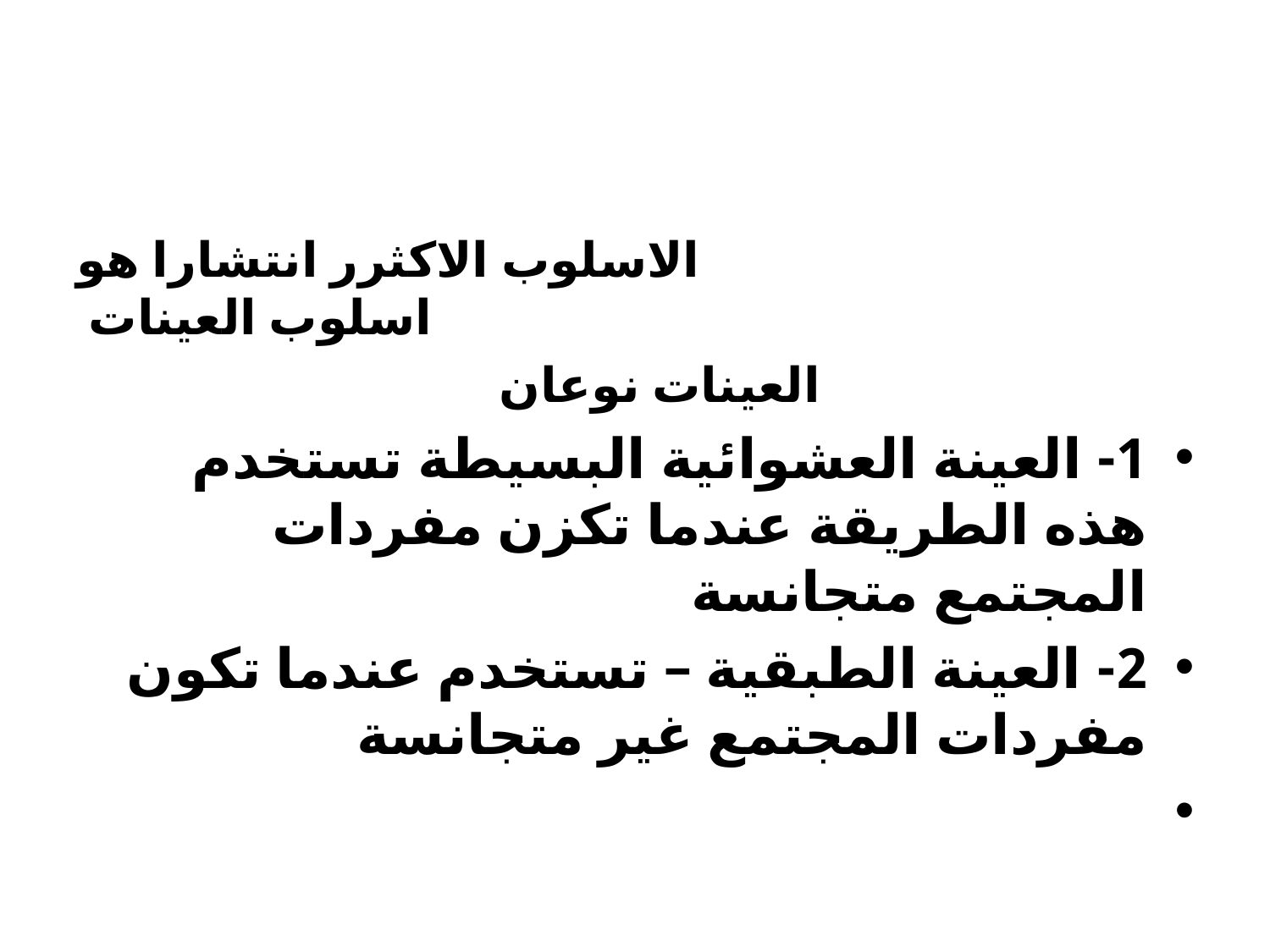

#
الاسلوب الاكثرر انتشارا هو اسلوب العينات
العينات نوعان
1- العينة العشوائية البسيطة تستخدم هذه الطريقة عندما تكزن مفردات المجتمع متجانسة
2- العينة الطبقية – تستخدم عندما تكون مفردات المجتمع غير متجانسة